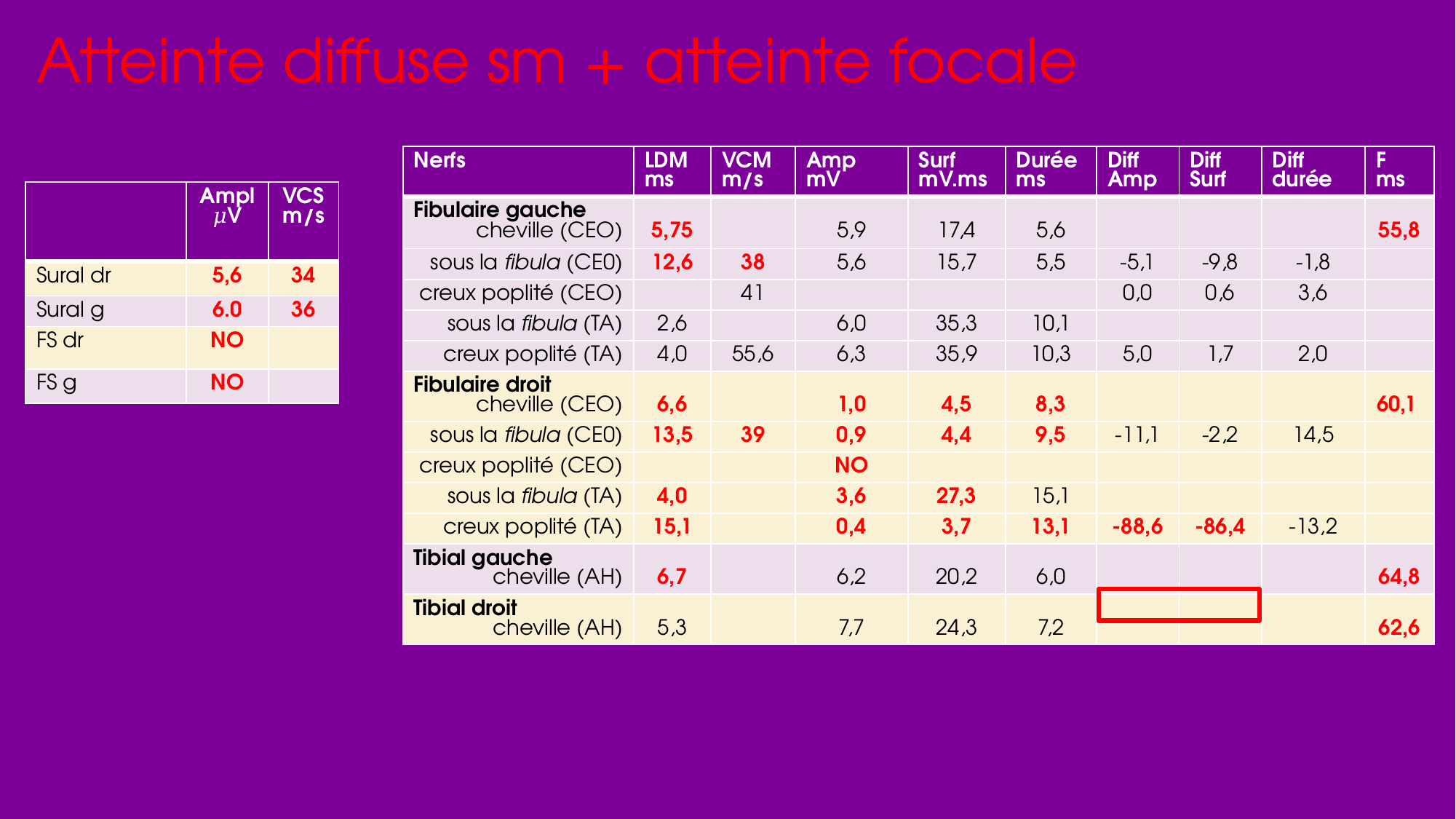

# Atteinte diffuse sm + atteinte focale
| Nerfs | LDM ms | VCM m/s | Amp mV | Surf mV.ms | Durée ms | Diff Amp | Diff Surf | Diff durée | F ms |
| --- | --- | --- | --- | --- | --- | --- | --- | --- | --- |
| Fibulaire gauche cheville (CEO) | 5,75 |  | 5,9 | 17,4 | 5,6 |  |  |  | 55,8 |
| sous la fibula (CE0) | 12,6 | 38 | 5,6 | 15,7 | 5,5 | -5,1 | -9,8 | -1,8 |  |
| creux poplité (CEO) |  | 41 |  |  |  | 0,0 | 0,6 | 3,6 |  |
| sous la fibula (TA) | 2,6 |  | 6,0 | 35,3 | 10,1 |  |  |  |  |
| creux poplité (TA) | 4,0 | 55,6 | 6,3 | 35,9 | 10,3 | 5,0 | 1,7 | 2,0 |  |
| Fibulaire droit cheville (CEO) | 6,6 |  | 1,0 | 4,5 | 8,3 |  |  |  | 60,1 |
| sous la fibula (CE0) | 13,5 | 39 | 0,9 | 4,4 | 9,5 | -11,1 | -2,2 | 14,5 |  |
| creux poplité (CEO) |  |  | NO |  |  |  |  |  |  |
| sous la fibula (TA) | 4,0 |  | 3,6 | 27,3 | 15,1 |  |  |  |  |
| creux poplité (TA) | 15,1 |  | 0,4 | 3,7 | 13,1 | -88,6 | -86,4 | -13,2 |  |
| Tibial gauche cheville (AH) | 6,7 |  | 6,2 | 20,2 | 6,0 |  |  |  | 64,8 |
| Tibial droit cheville (AH) | 5,3 |  | 7,7 | 24,3 | 7,2 |  |  |  | 62,6 |
|  | Ampl 𝜇V | VCS m/s |
| --- | --- | --- |
| Sural dr | 5,6 | 34 |
| Sural g | 6.0 | 36 |
| FS dr | NO |  |
| FS g | NO |  |